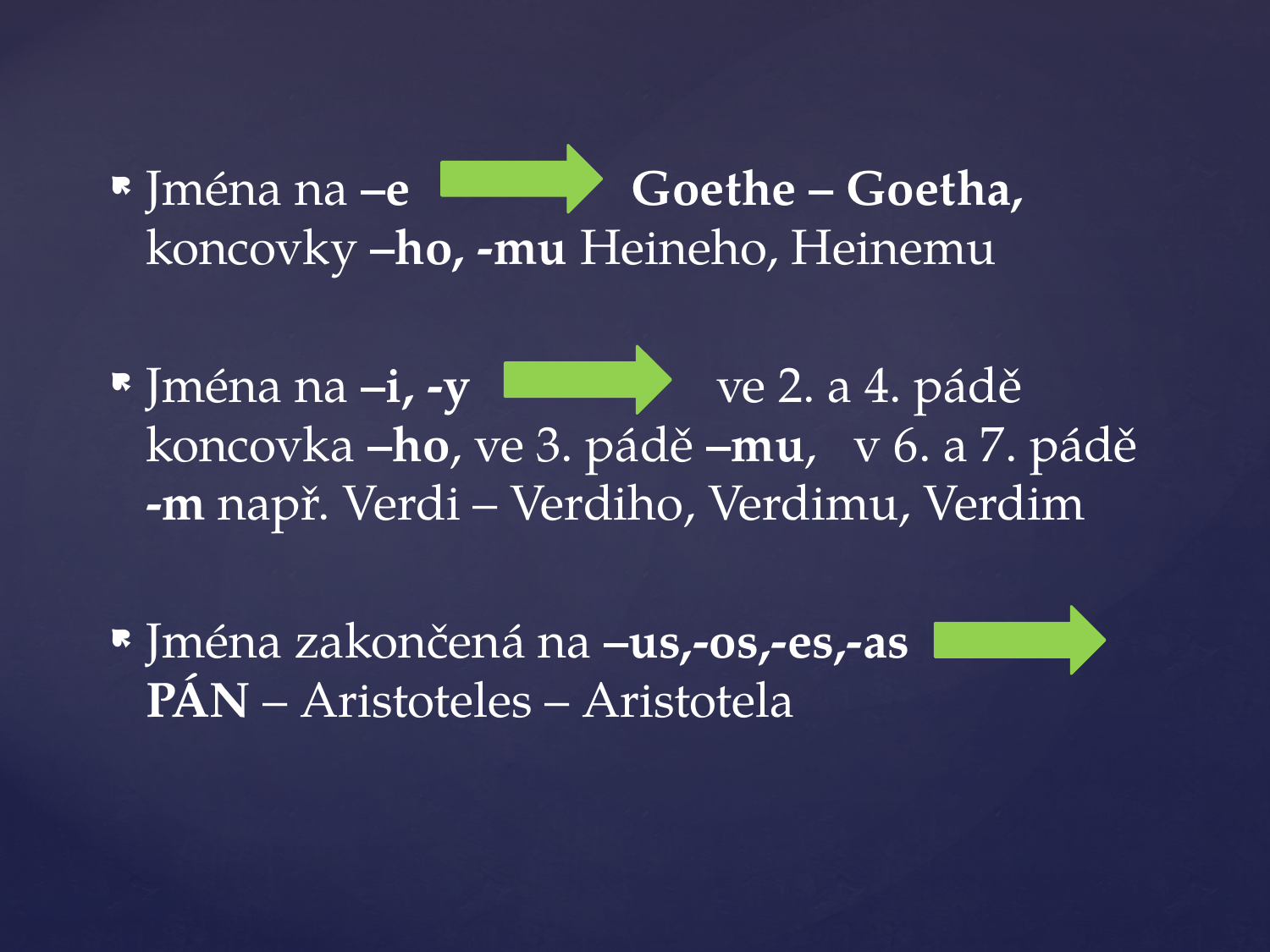

Jména na –e                  Goethe – Goetha, koncovky –ho, -mu Heineho, Heinemu

Jména na –i, -y                    ve 2. a 4. pádě koncovka –ho, ve 3. pádě –mu,   v 6. a 7. pádě -m např. Verdi – Verdiho, Verdimu, Verdim

Jména zakončená na –us,-os,-es,-as                  PÁN – Aristoteles – Aristotela